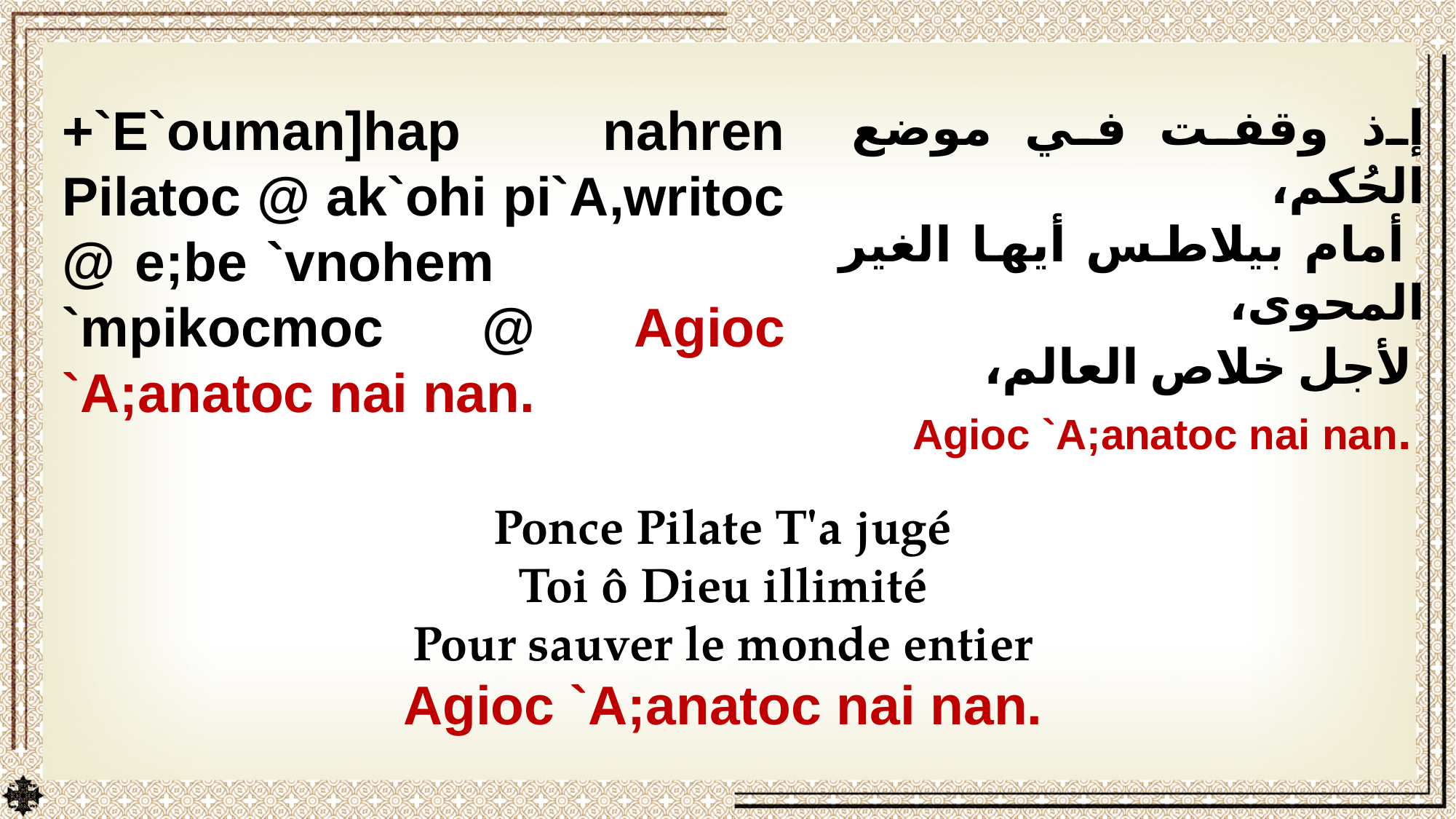

+`E`ouman]hap nahren Pilatoc @ ak`ohi pi`A,writoc @ e;be `vnohem                `mpikocmoc @ Agioc `A;anatoc nai nan.
إذ وقفت في موضع الحُكم،
 أمام بيلاطس أيها الغير المحوى،
 لأجل خلاص العالم،
 Agioc `A;anatoc nai nan.

Ponce Pilate T'a jugé
Toi ô Dieu illimité
Pour sauver le monde entier
 Agioc `A;anatoc nai nan.